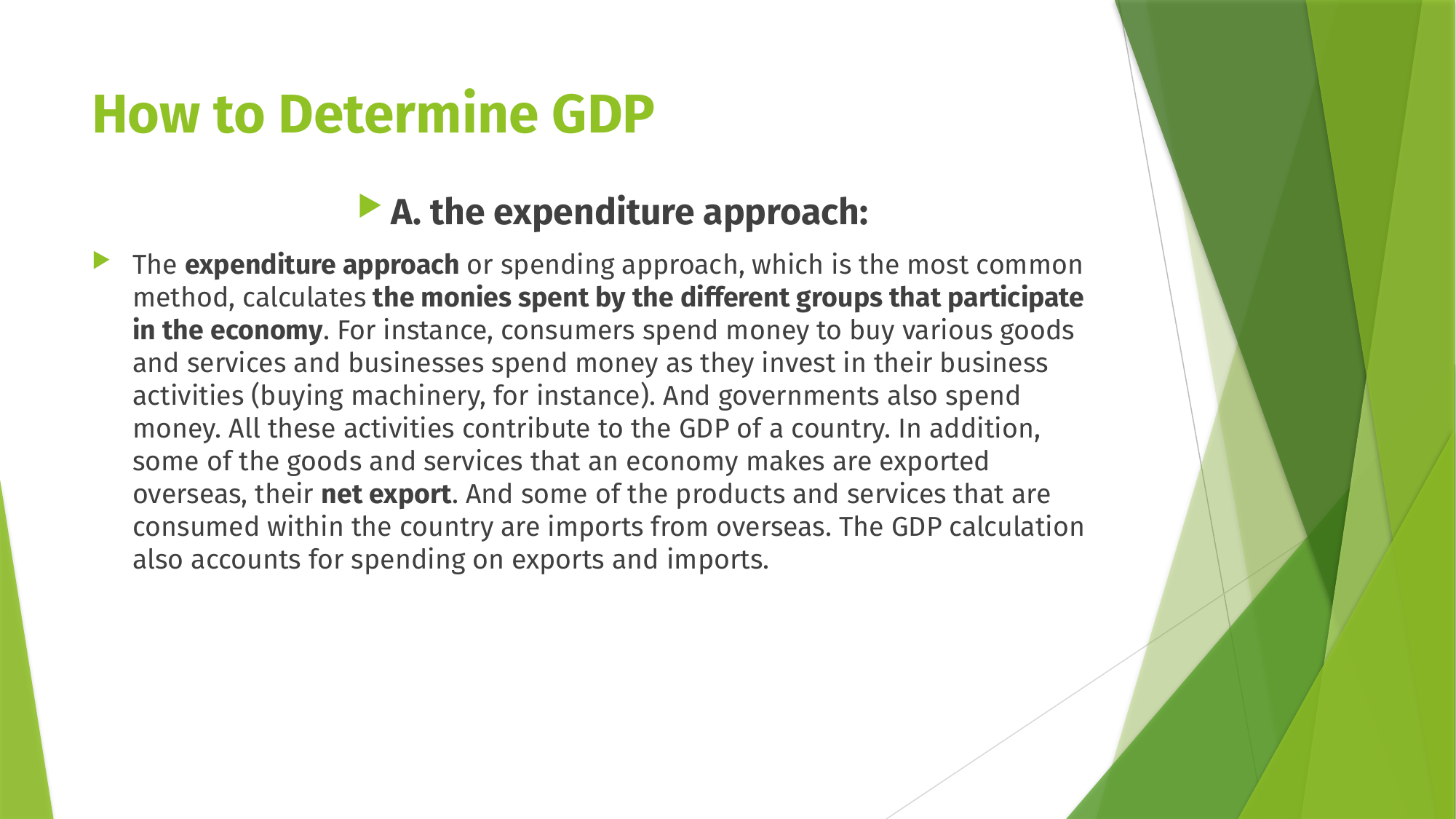

# How to Determine GDP
A. the expenditure approach:
The expenditure approach or spending approach, which is the most common method, calculates the monies spent by the different groups that participate in the economy. For instance, consumers spend money to buy various goods and services and businesses spend money as they invest in their business activities (buying machinery, for instance). And governments also spend money. All these activities contribute to the GDP of a country. In addition, some of the goods and services that an economy makes are exported overseas, their net export. And some of the products and services that are consumed within the country are imports from overseas. The GDP calculation also accounts for spending on exports and imports.